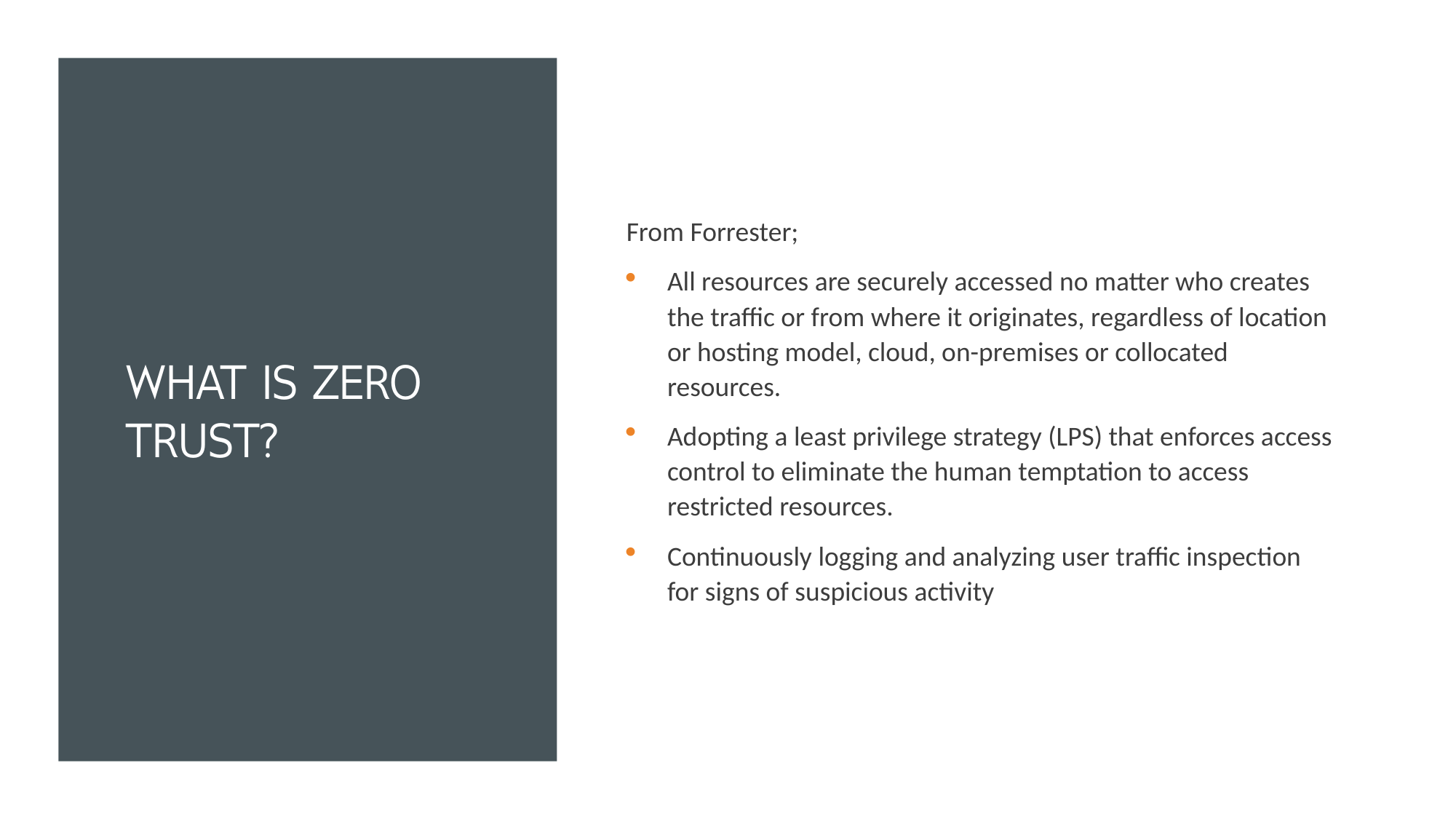

# What is Zero Trust?
From Forrester;
All resources are securely accessed no matter who creates the traffic or from where it originates, regardless of location or hosting model, cloud, on-premises or collocated resources.
Adopting a least privilege strategy (LPS) that enforces access control to eliminate the human temptation to access restricted resources.
Continuously logging and analyzing user traffic inspection for signs of suspicious activity